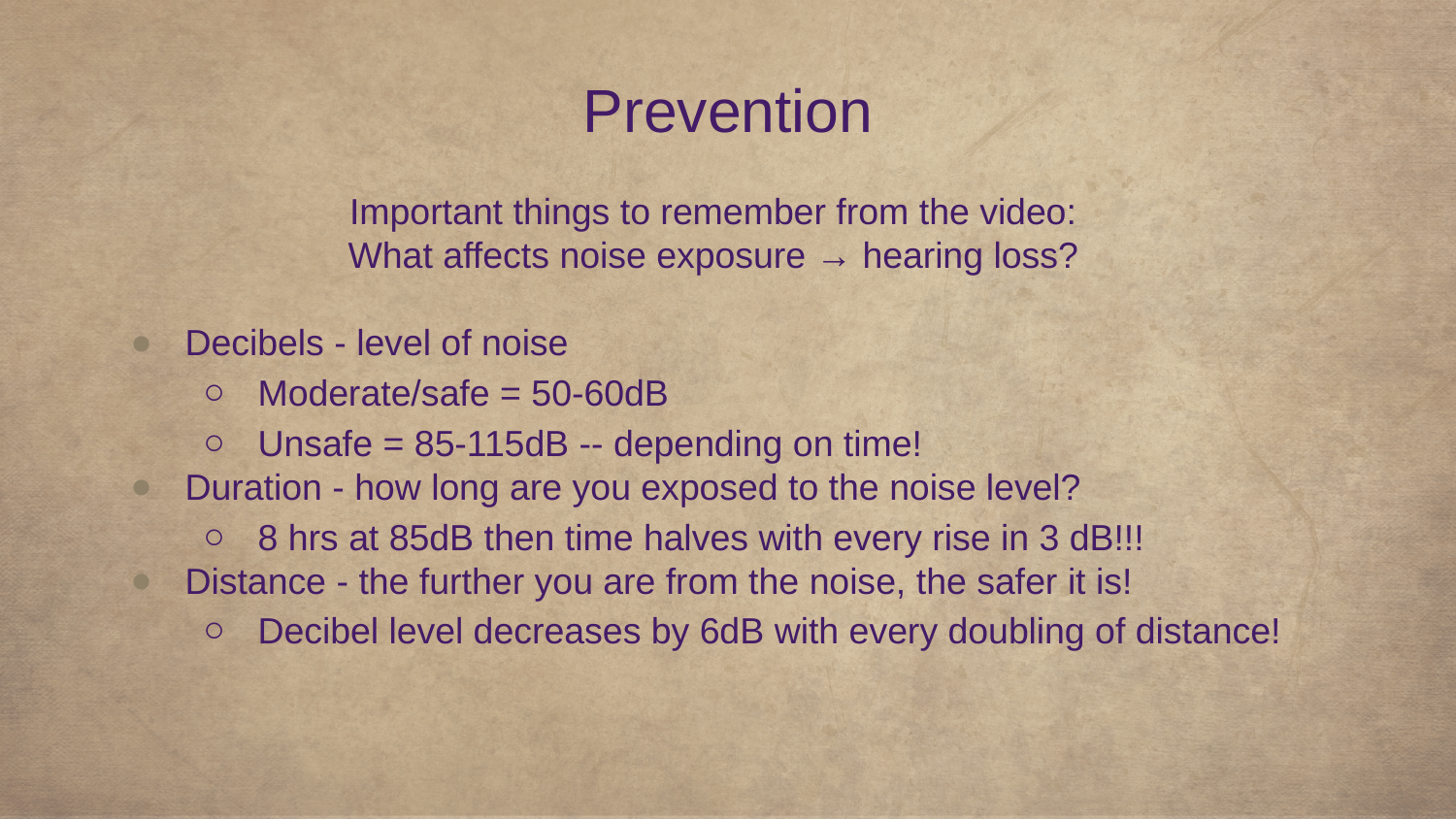

# Prevention
Important things to remember from the video:
What affects noise exposure → hearing loss?

Decibels - level of noise
Moderate/safe = 50-60dB
Unsafe = 85-115dB -- depending on time!
Duration - how long are you exposed to the noise level?
8 hrs at 85dB then time halves with every rise in 3 dB!!!
Distance - the further you are from the noise, the safer it is!
Decibel level decreases by 6dB with every doubling of distance!